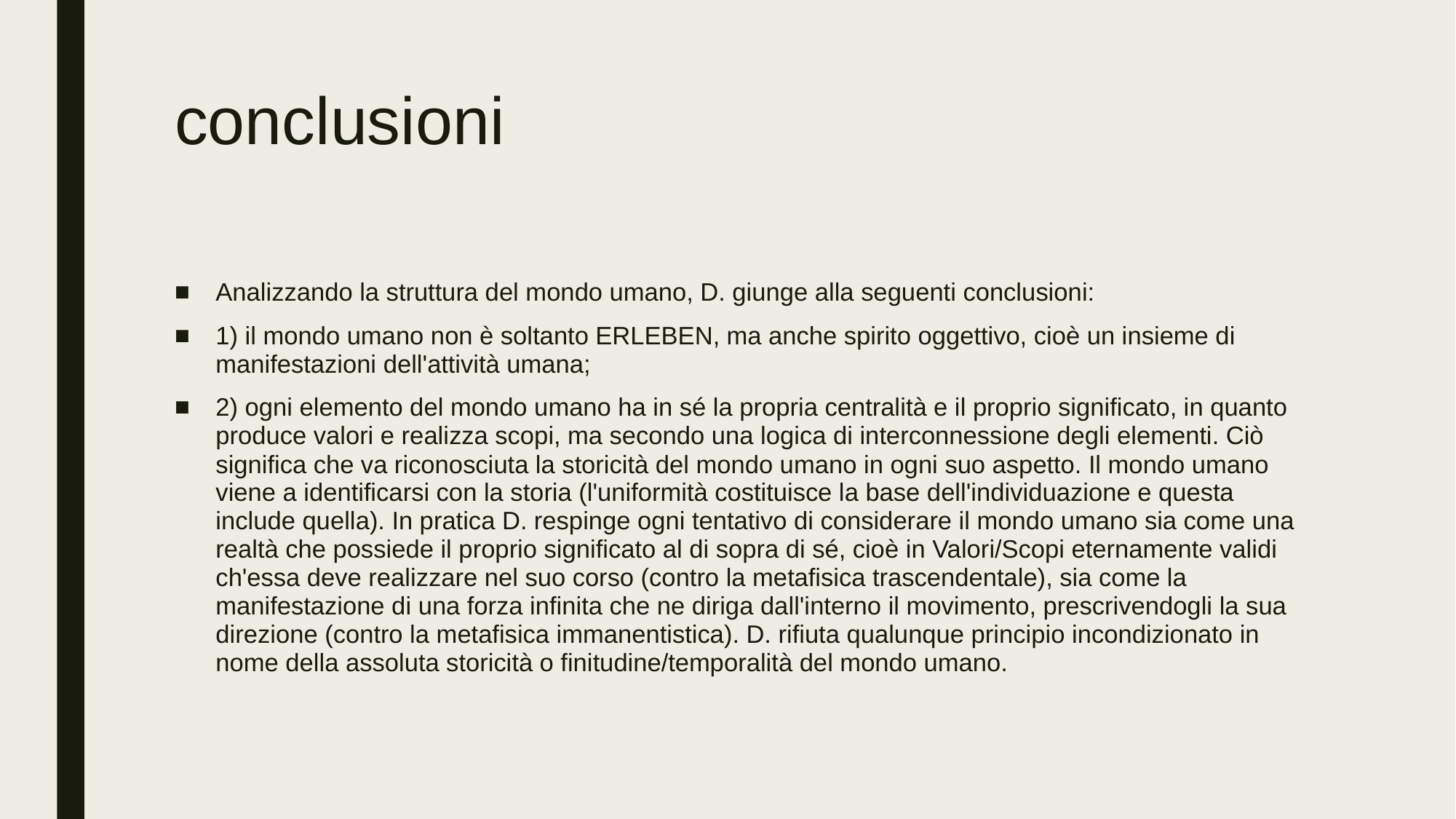

# conclusioni
Analizzando la struttura del mondo umano, D. giunge alla seguenti conclusioni:
1) il mondo umano non è soltanto ERLEBEN, ma anche spirito oggettivo, cioè un insieme di manifestazioni dell'attività umana;
2) ogni elemento del mondo umano ha in sé la propria centralità e il proprio significato, in quanto produce valori e realizza scopi, ma secondo una logica di interconnessione degli elementi. Ciò significa che va riconosciuta la storicità del mondo umano in ogni suo aspetto. Il mondo umano viene a identificarsi con la storia (l'uniformità costituisce la base dell'individuazione e questa include quella). In pratica D. respinge ogni tentativo di considerare il mondo umano sia come una realtà che possiede il proprio significato al di sopra di sé, cioè in Valori/Scopi eternamente validi ch'essa deve realizzare nel suo corso (contro la metafisica trascendentale), sia come la manifestazione di una forza infinita che ne diriga dall'interno il movimento, prescrivendogli la sua direzione (contro la metafisica immanentistica). D. rifiuta qualunque principio incondizionato in nome della assoluta storicità o finitudine/temporalità del mondo umano.